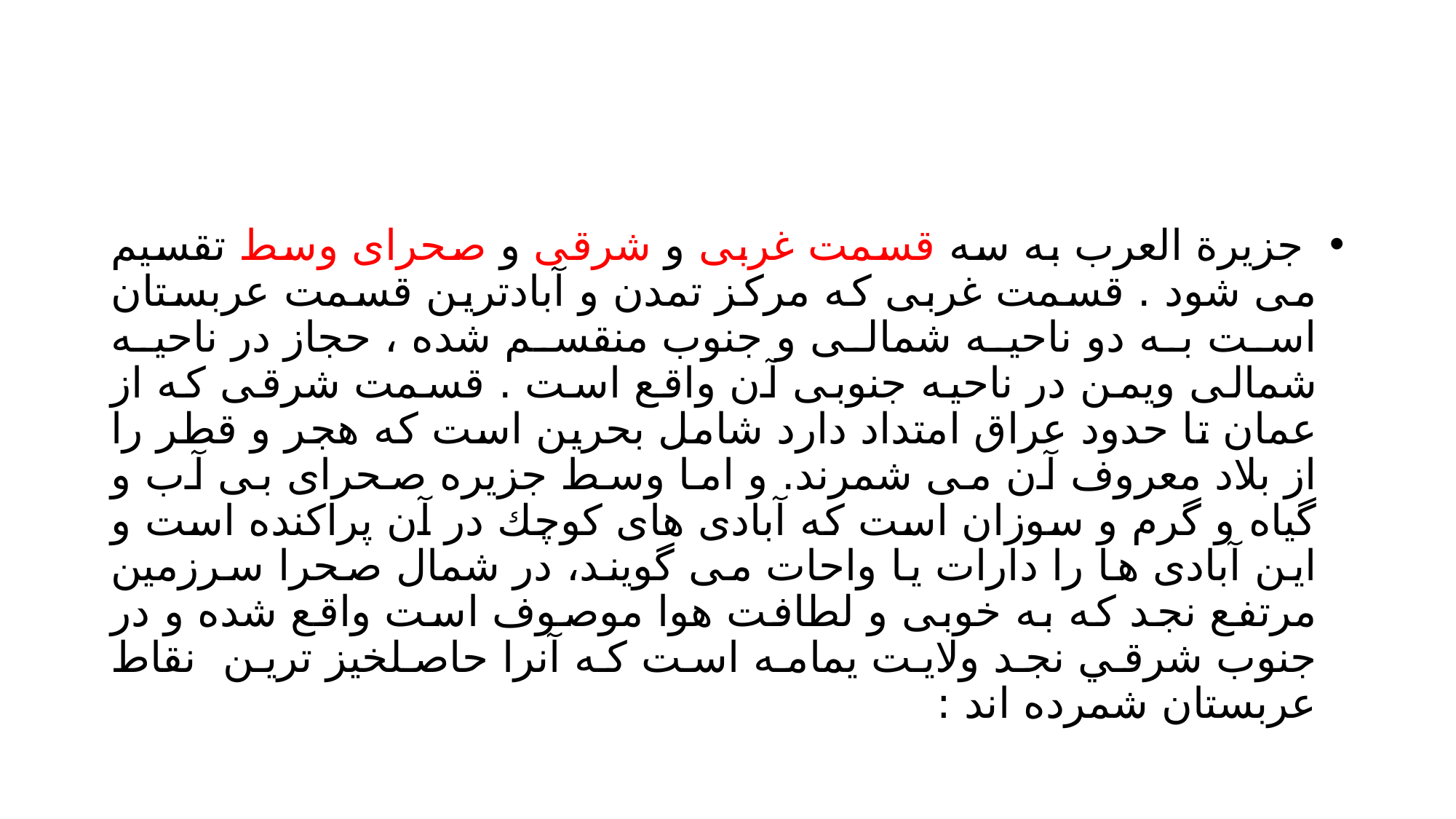

#
 جزيرة العرب به سه قسمت غربی و شرقی و صحرای وسط تقسیم می شود . قسمت غربی که مرکز تمدن و آبادترین قسمت عربستان است به دو ناحیه شمالی و جنوب منقسم شده ، حجاز در ناحیه شمالی ویمن در ناحیه جنوبی آن واقع است . قسمت شرقی که از عمان تا حدود عراق امتداد دارد شامل بحرین است كه هجر و قطر را از بلاد معروف آن می شمرند. و اما وسط جزیره صحرای بی آب و گیاه و گرم و سوزان است که آبادی های كوچك در آن پراکنده است و این آبادی ها را دارات یا واحات می گویند، در شمال صحرا سرزمین مرتفع نجد که به خوبی و لطافت هوا موصوف است واقع شده و در جنوب شرقي نجد ولايت يمامه است که آنرا حاصلخیز ترین  نقاط عربستان شمرده اند :